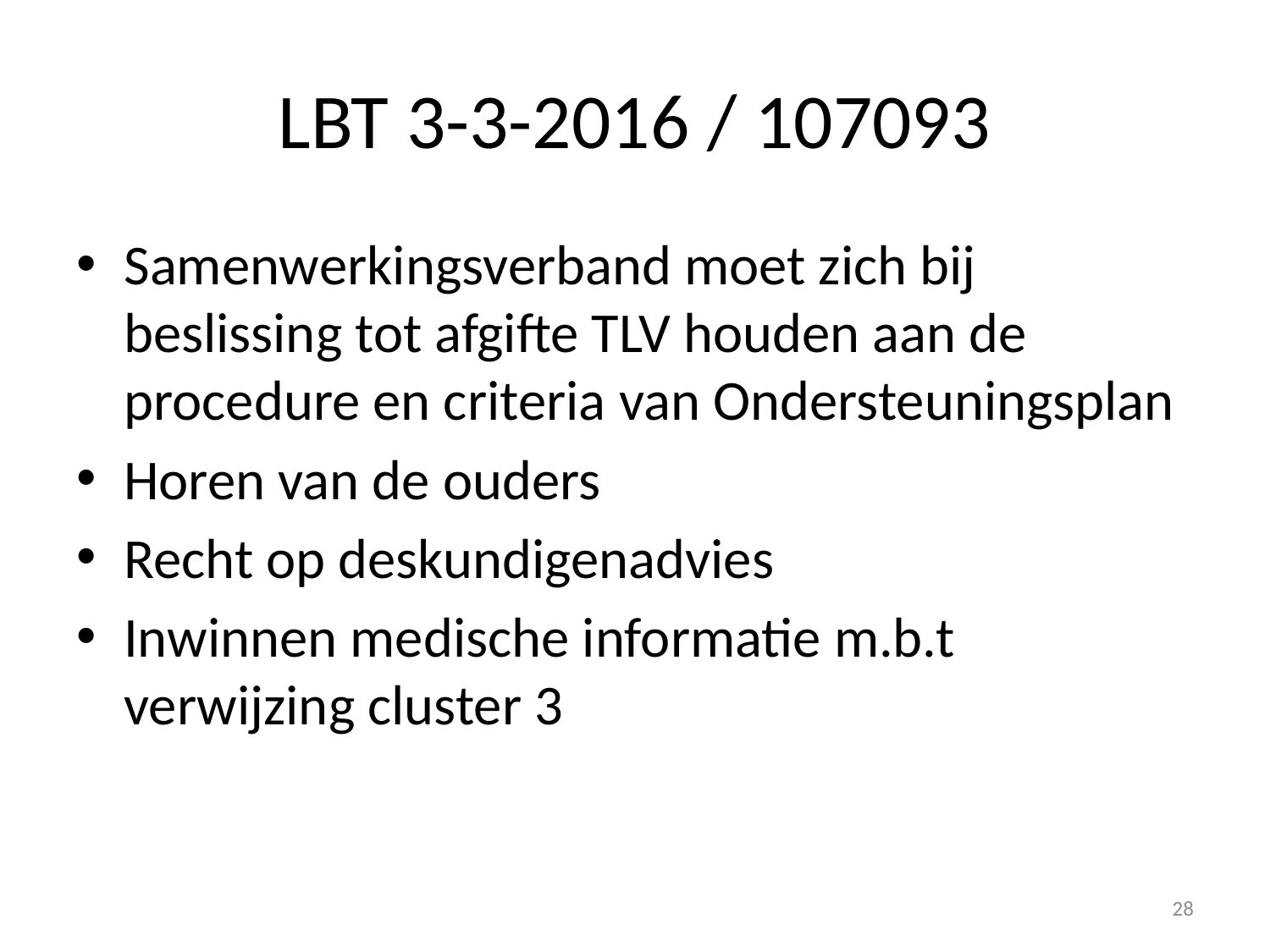

# LBT 3-3-2016 / 107093
Samenwerkingsverband moet zich bij beslissing tot afgifte TLV houden aan de procedure en criteria van Ondersteuningsplan
Horen van de ouders
Recht op deskundigenadvies
Inwinnen medische informatie m.b.t verwijzing cluster 3
28